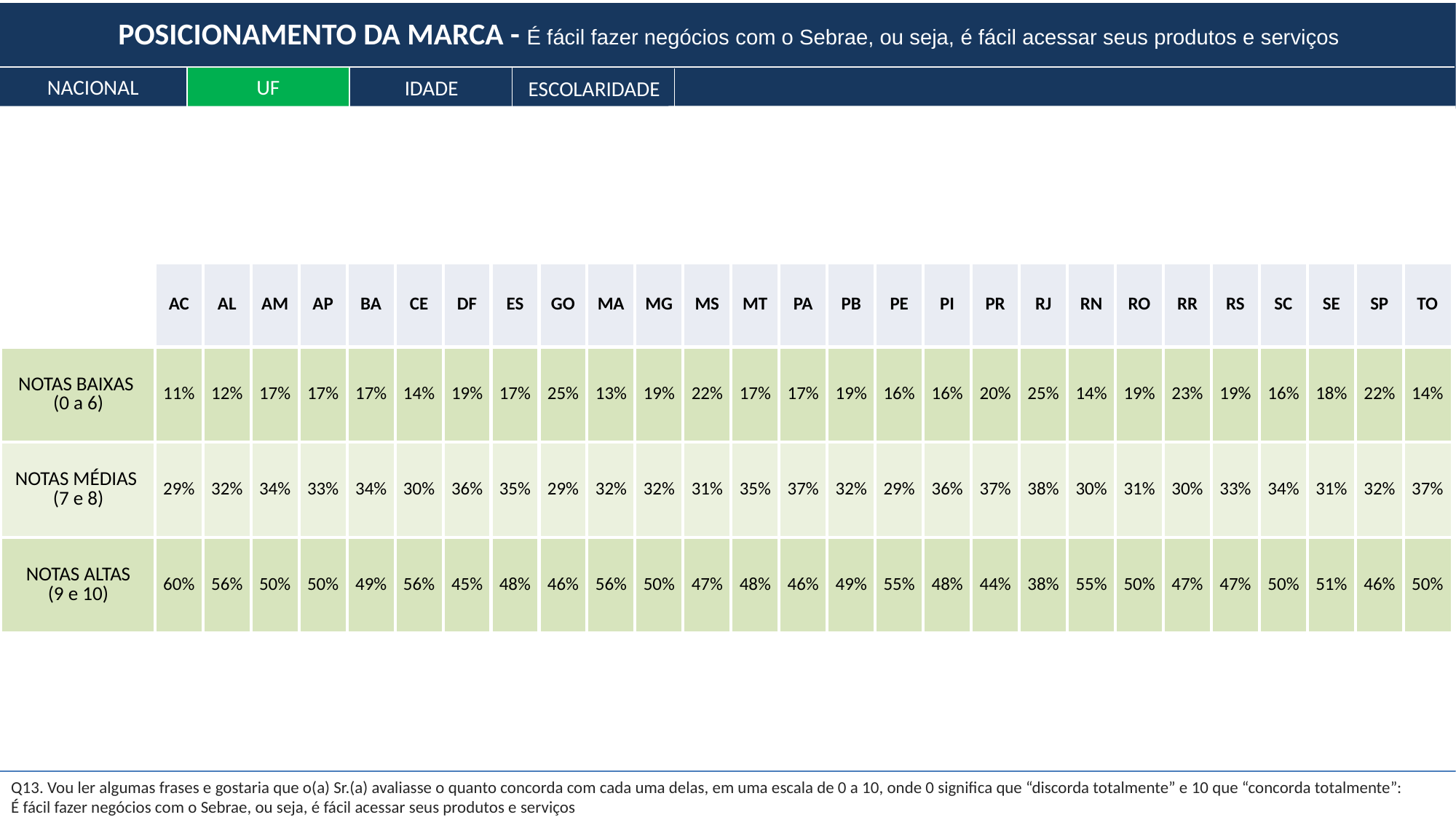

POSICIONAMENTO DA MARCA - É fácil fazer negócios com o Sebrae, ou seja, é fácil acessar seus produtos e serviços
NACIONAL
UF
IDADE
ESCOLARIDADE
|  | AC | AL | AM | AP | BA | CE | DF | ES | GO | MA | MG | MS | MT | PA | PB | PE | PI | PR | RJ | RN | RO | RR | RS | SC | SE | SP | TO |
| --- | --- | --- | --- | --- | --- | --- | --- | --- | --- | --- | --- | --- | --- | --- | --- | --- | --- | --- | --- | --- | --- | --- | --- | --- | --- | --- | --- |
| NOTAS BAIXAS (0 a 6) | 11% | 12% | 17% | 17% | 17% | 14% | 19% | 17% | 25% | 13% | 19% | 22% | 17% | 17% | 19% | 16% | 16% | 20% | 25% | 14% | 19% | 23% | 19% | 16% | 18% | 22% | 14% |
| NOTAS MÉDIAS (7 e 8) | 29% | 32% | 34% | 33% | 34% | 30% | 36% | 35% | 29% | 32% | 32% | 31% | 35% | 37% | 32% | 29% | 36% | 37% | 38% | 30% | 31% | 30% | 33% | 34% | 31% | 32% | 37% |
| NOTAS ALTAS (9 e 10) | 60% | 56% | 50% | 50% | 49% | 56% | 45% | 48% | 46% | 56% | 50% | 47% | 48% | 46% | 49% | 55% | 48% | 44% | 38% | 55% | 50% | 47% | 47% | 50% | 51% | 46% | 50% |
Q13. Vou ler algumas frases e gostaria que o(a) Sr.(a) avaliasse o quanto concorda com cada uma delas, em uma escala de 0 a 10, onde 0 significa que “discorda totalmente” e 10 que “concorda totalmente”:
É fácil fazer negócios com o Sebrae, ou seja, é fácil acessar seus produtos e serviços